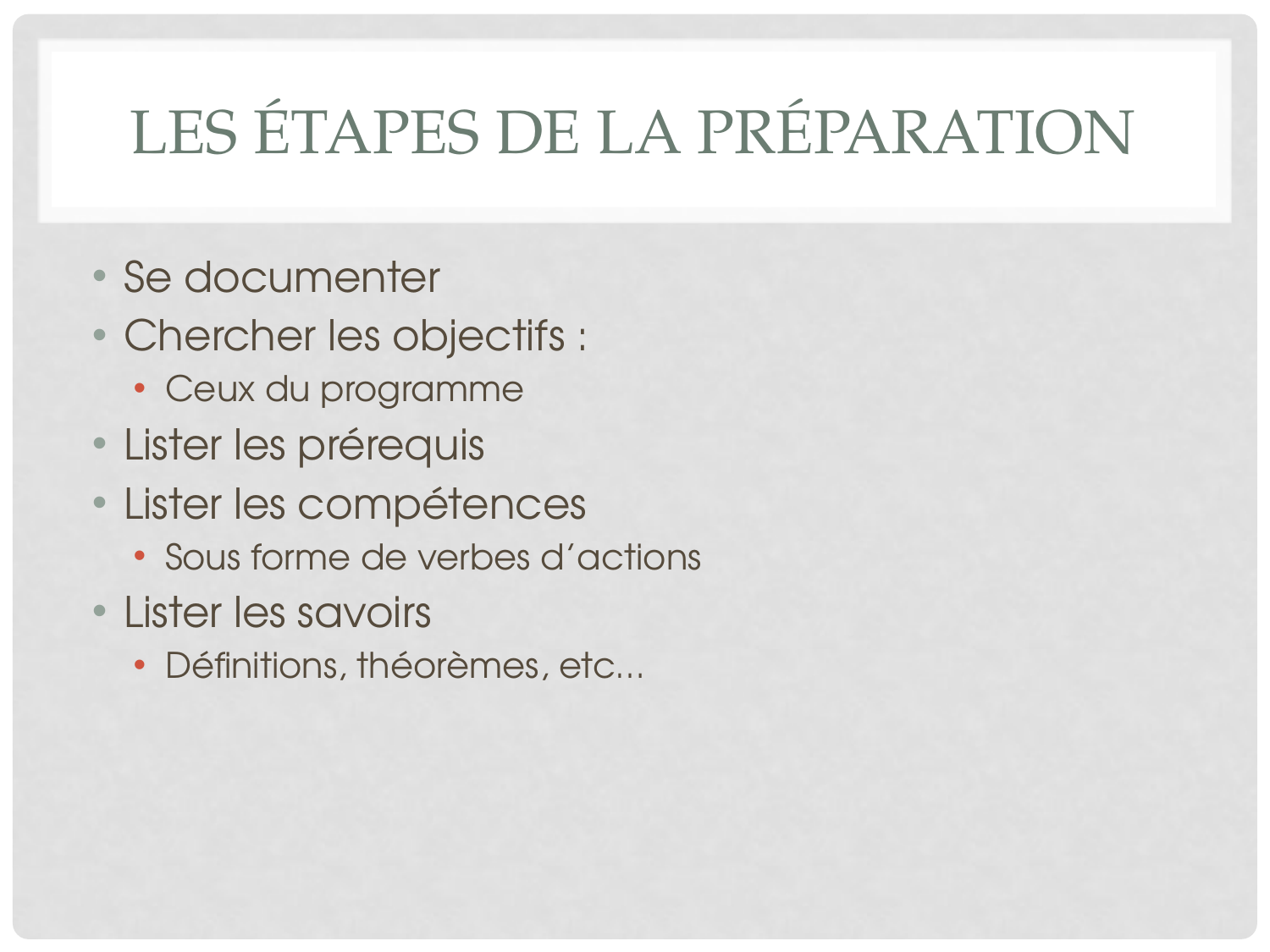

# Les étapes de la préparation
Se documenter
Chercher les objectifs :
Ceux du programme
Lister les prérequis
Lister les compétences
Sous forme de verbes d’actions
Lister les savoirs
Définitions, théorèmes, etc…